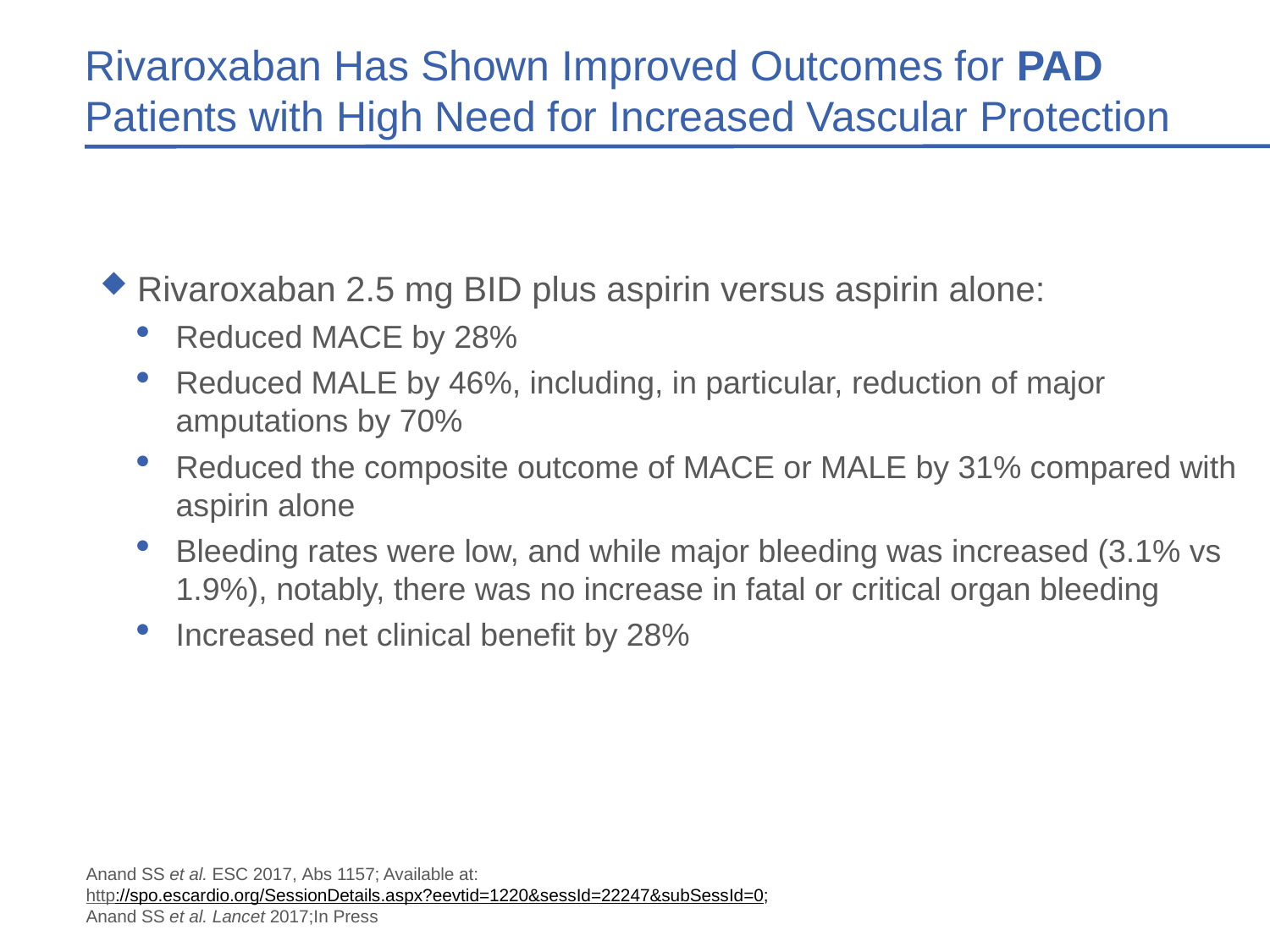

# Rivaroxaban Has Shown Improved Outcomes for PAD Patients with High Need for Increased Vascular Protection
Rivaroxaban 2.5 mg BID plus aspirin versus aspirin alone:
Reduced MACE by 28%
Reduced MALE by 46%, including, in particular, reduction of major amputations by 70%
Reduced the composite outcome of MACE or MALE by 31% compared with aspirin alone
Bleeding rates were low, and while major bleeding was increased (3.1% vs 1.9%), notably, there was no increase in fatal or critical organ bleeding
Increased net clinical benefit by 28%

Anand SS et al. ESC 2017, Abs 1157; Available at:
http://spo.escardio.org/SessionDetails.aspx?eevtid=1220&sessId=22247&subSessId=0;
Anand SS et al. Lancet 2017;In Press